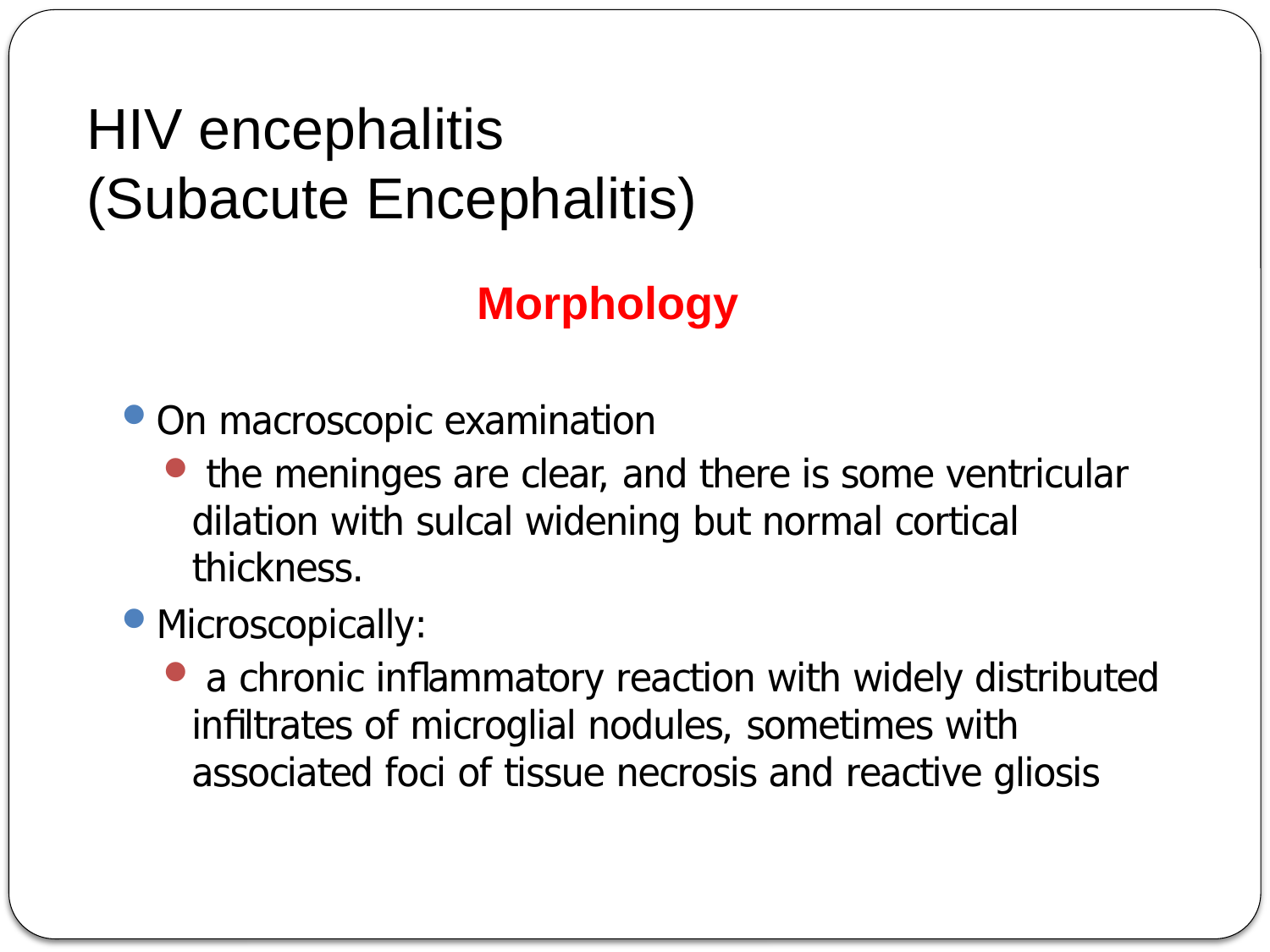

# HIV encephalitis (Subacute Encephalitis)
                            Morphology

On macroscopic examination
 the meninges are clear, and there is some ventricular dilation with sulcal widening but normal cortical thickness.
Microscopically:
 a chronic inflammatory reaction with widely distributed infiltrates of microglial nodules, sometimes with associated foci of tissue necrosis and reactive gliosis